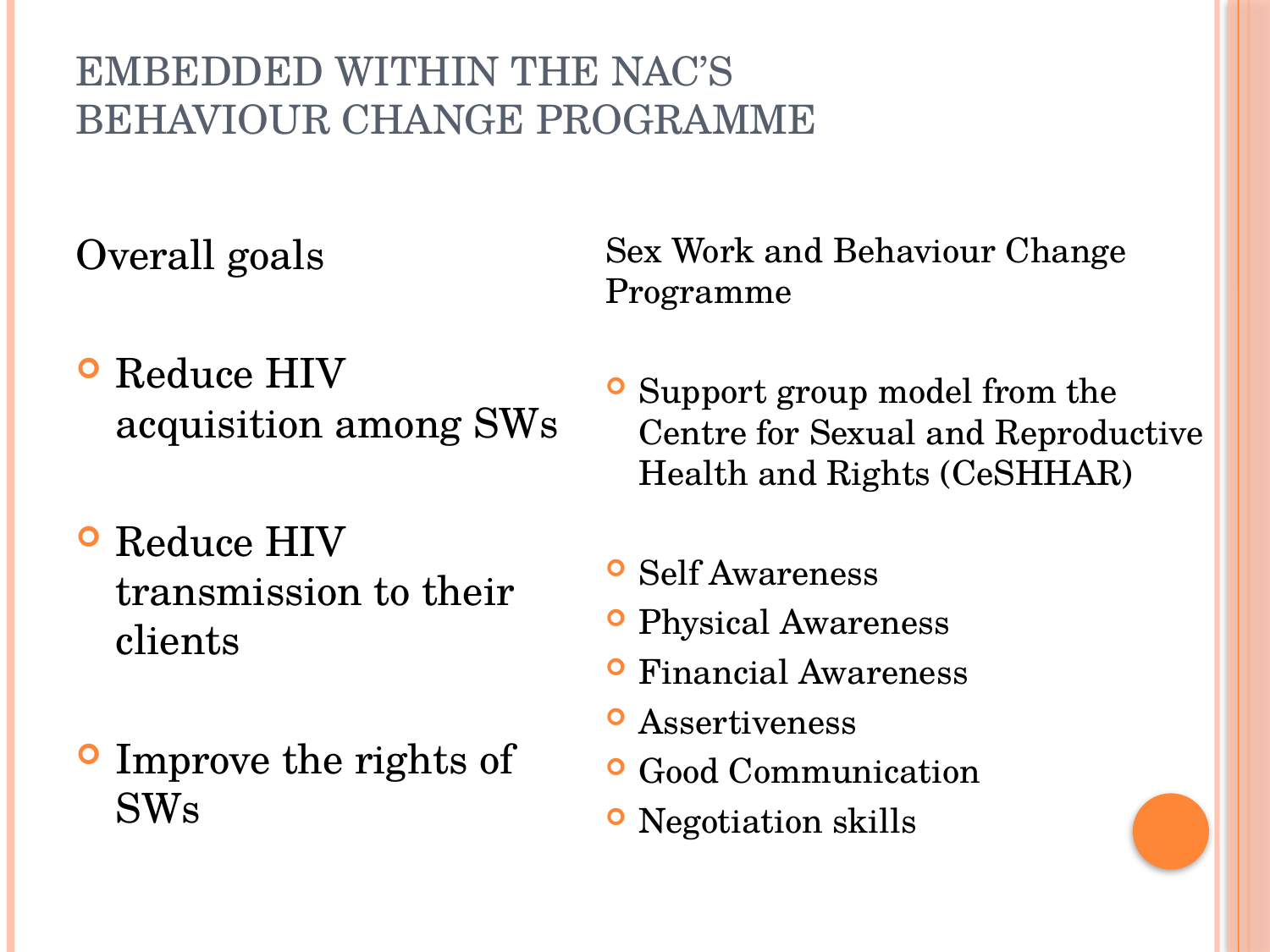

# Embedded within the NAC’s Behaviour Change Programme
Overall goals

Reduce HIV acquisition among SWs

Reduce HIV transmission to their clients

Improve the rights of SWs

Sex Work and Behaviour Change Programme

Support group model from the Centre for Sexual and Reproductive Health and Rights (CeSHHAR)

Self Awareness
Physical Awareness
Financial Awareness
Assertiveness
Good Communication
Negotiation skills